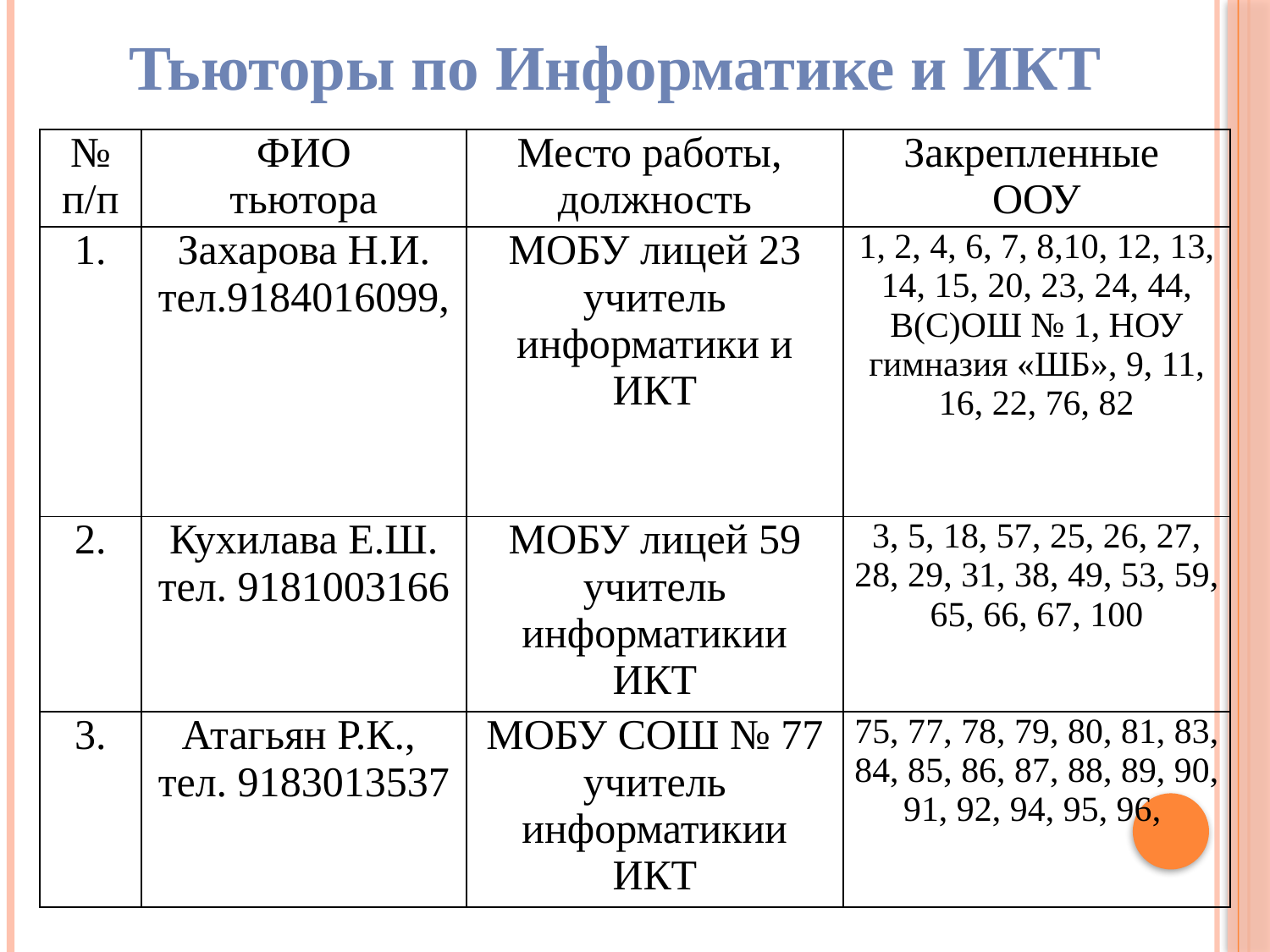

Тьюторы по Информатике и ИКТ
| № п/п | ФИО тьютора | Место работы, должность | Закрепленные ООУ |
| --- | --- | --- | --- |
| 1. | Захарова Н.И. тел.9184016099, | МОБУ лицей 23 учитель информатики и ИКТ | 1, 2, 4, 6, 7, 8,10, 12, 13, 14, 15, 20, 23, 24, 44, В(С)ОШ № 1, НОУ гимназия «ШБ», 9, 11, 16, 22, 76, 82 |
| 2. | Кухилава Е.Ш. тел. 9181003166 | МОБУ лицей 59 учитель информатикии ИКТ | 3, 5, 18, 57, 25, 26, 27, 28, 29, 31, 38, 49, 53, 59, 65, 66, 67, 100 |
| 3. | Атагьян Р.К., тел. 9183013537 | МОБУ СОШ № 77 учитель информатикии ИКТ | 75, 77, 78, 79, 80, 81, 83, 84, 85, 86, 87, 88, 89, 90, 91, 92, 94, 95, 96, |